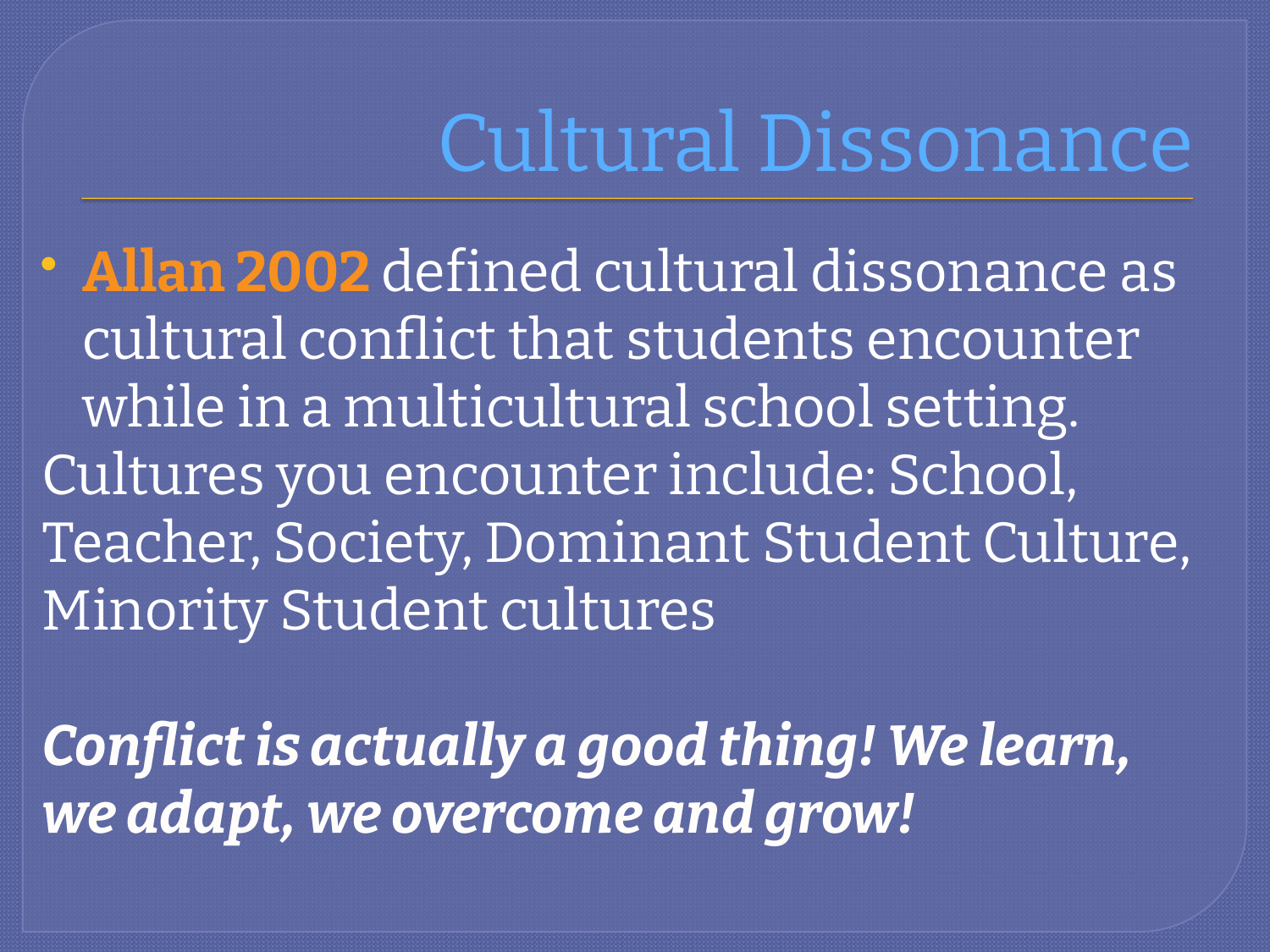

# Cultural Dissonance
Allan 2002 defined cultural dissonance as cultural conflict that students encounter while in a multicultural school setting.
Cultures you encounter include: School, Teacher, Society, Dominant Student Culture, Minority Student cultures

Conflict is actually a good thing! We learn, we adapt, we overcome and grow!